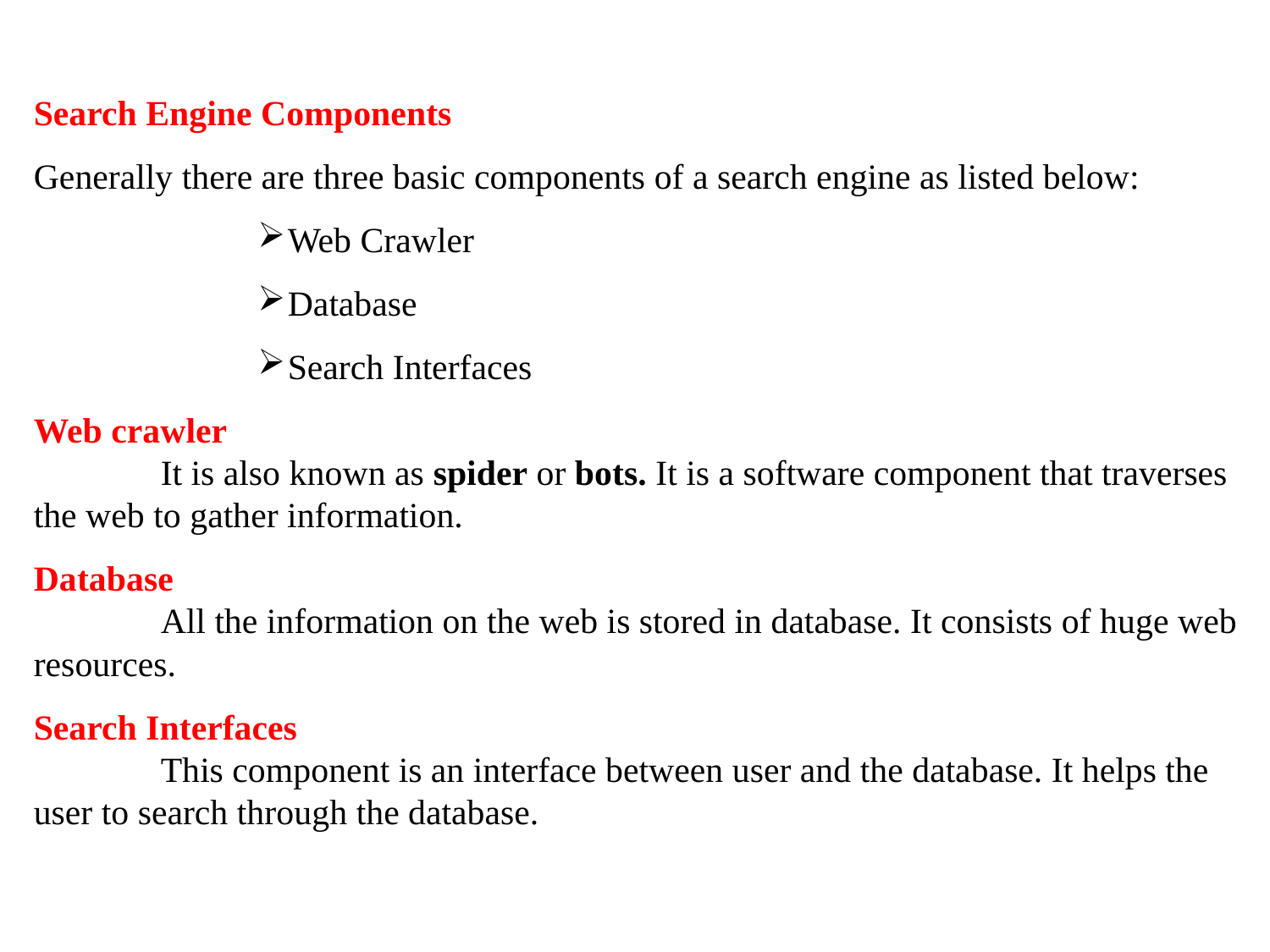

Search Engine Components
Generally there are three basic components of a search engine as listed below:
Web Crawler
Database
Search Interfaces
Web crawler
	It is also known as spider or bots. It is a software component that traverses the web to gather information.
Database
	All the information on the web is stored in database. It consists of huge web resources.
Search Interfaces
	This component is an interface between user and the database. It helps the user to search through the database.